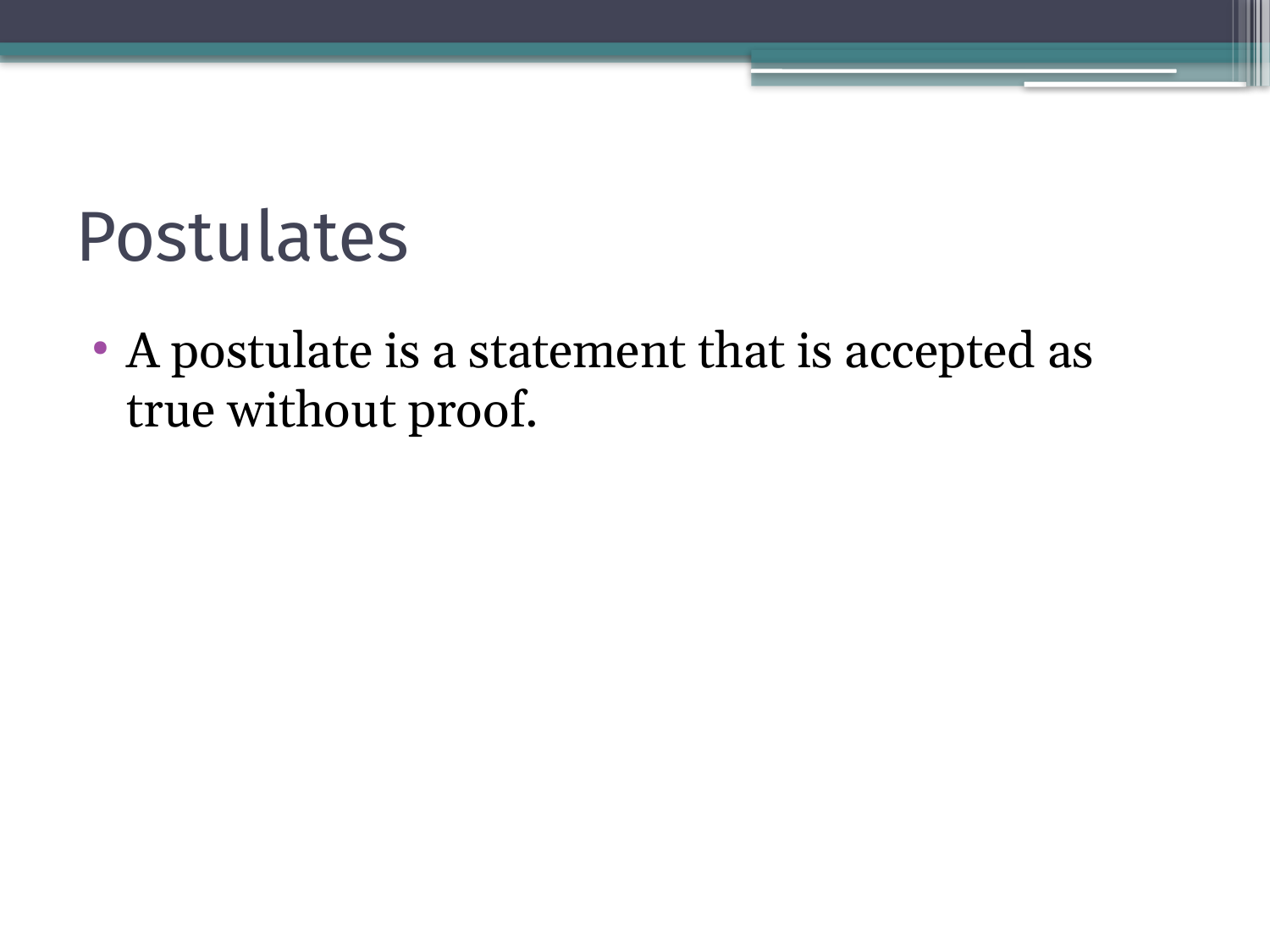

# Postulates
A postulate is a statement that is accepted as true without proof.